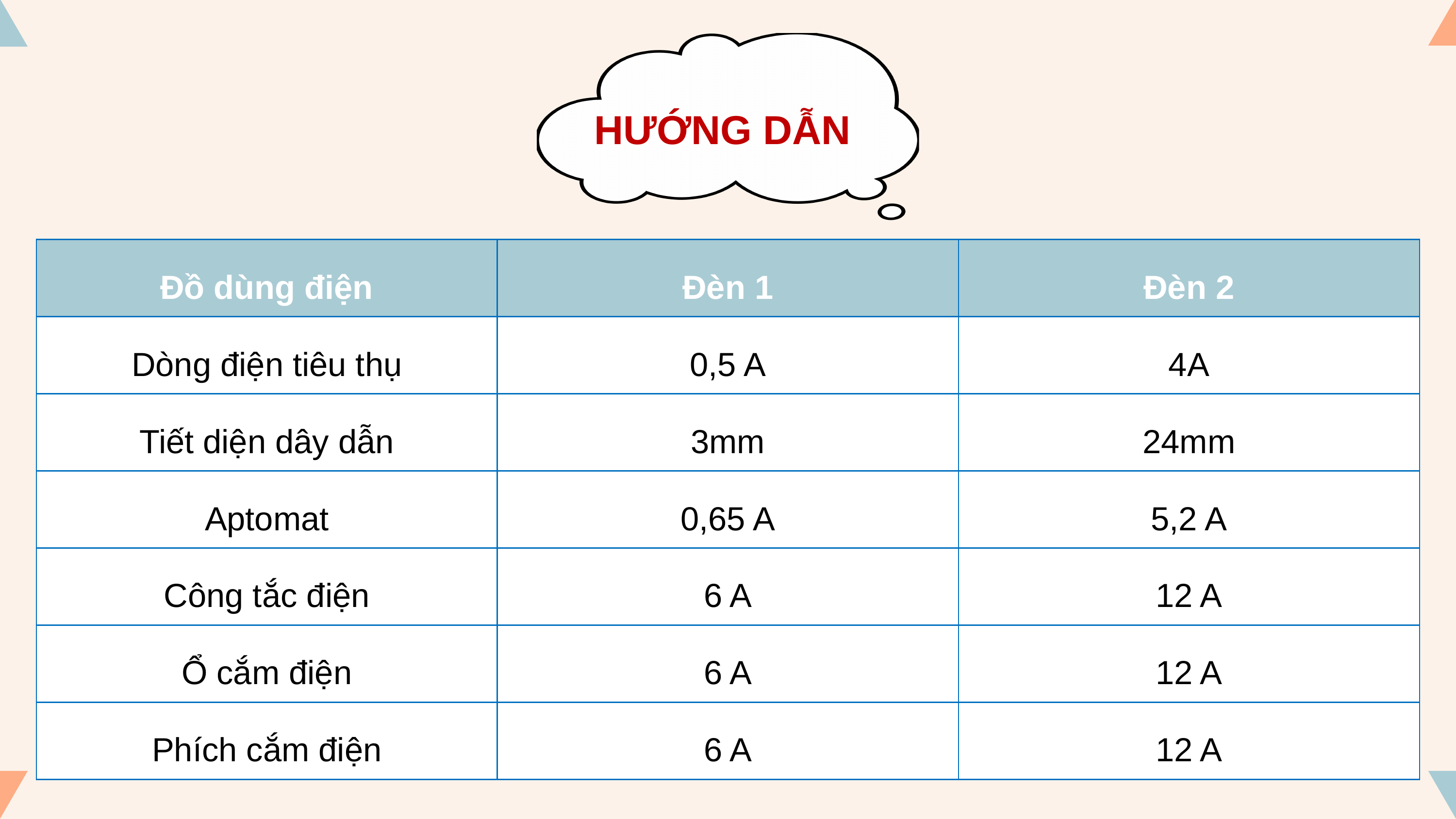

HƯỚNG DẪN
| Đồ dùng điện | Đèn 1 | Đèn 2 |
| --- | --- | --- |
| Dòng điện tiêu thụ | 0,5 A | 4A |
| Tiết diện dây dẫn | 3mm | 24mm |
| Aptomat | 0,65 A | 5,2 A |
| Công tắc điện | 6 A | 12 A |
| Ổ cắm điện | 6 A | 12 A |
| Phích cắm điện | 6 A | 12 A |